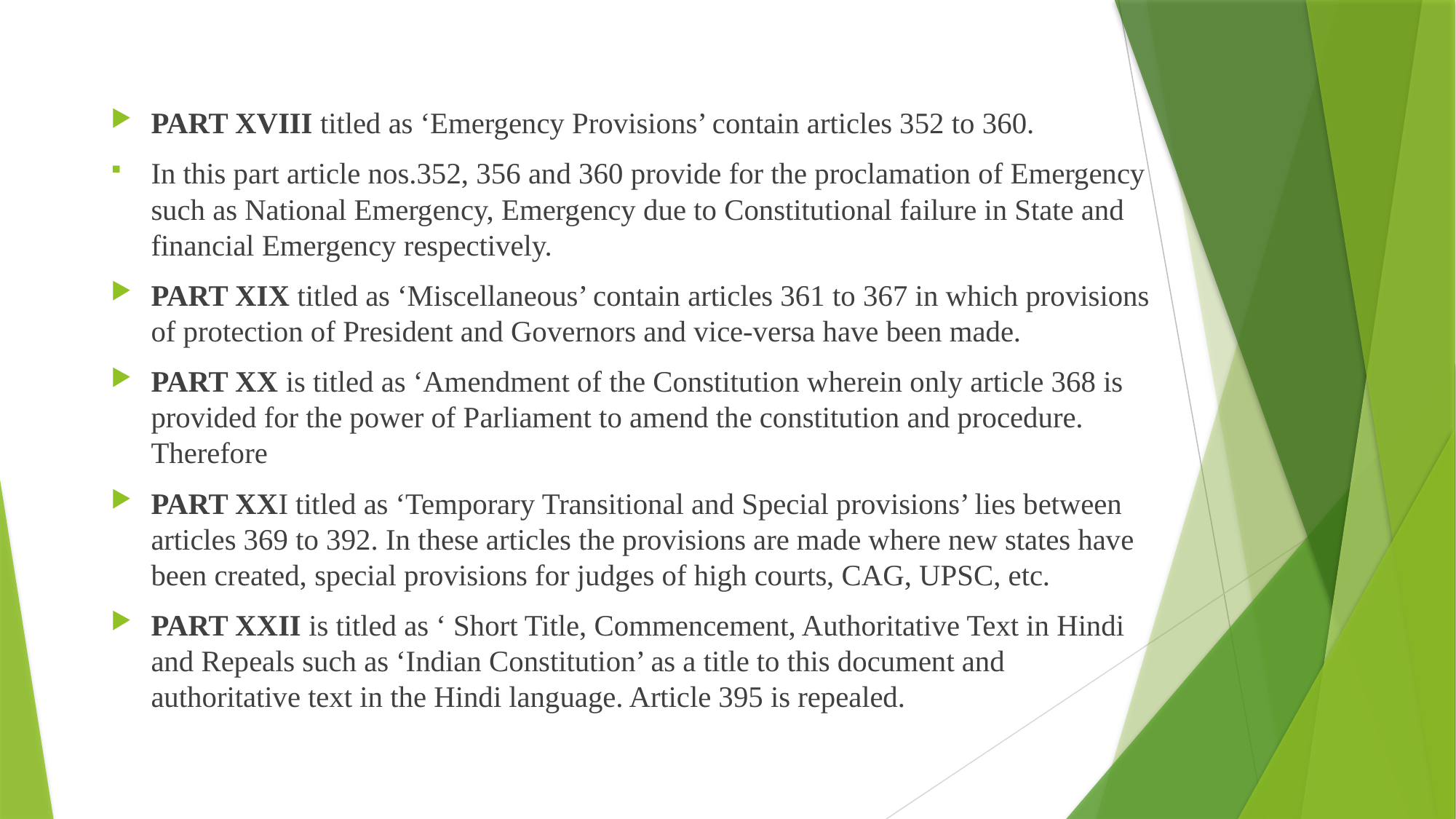

PART XVIII titled as ‘Emergency Provisions’ contain articles 352 to 360.
In this part article nos.352, 356 and 360 provide for the proclamation of Emergency such as National Emergency, Emergency due to Constitutional failure in State and financial Emergency respectively.
PART XIX titled as ‘Miscellaneous’ contain articles 361 to 367 in which provisions of protection of President and Governors and vice-versa have been made.
PART XX is titled as ‘Amendment of the Constitution wherein only article 368 is provided for the power of Parliament to amend the constitution and procedure. Therefore
PART XXI titled as ‘Temporary Transitional and Special provisions’ lies between articles 369 to 392. In these articles the provisions are made where new states have been created, special provisions for judges of high courts, CAG, UPSC, etc.
PART XXII is titled as ‘ Short Title, Commencement, Authoritative Text in Hindi and Repeals such as ‘Indian Constitution’ as a title to this document and authoritative text in the Hindi language. Article 395 is repealed.